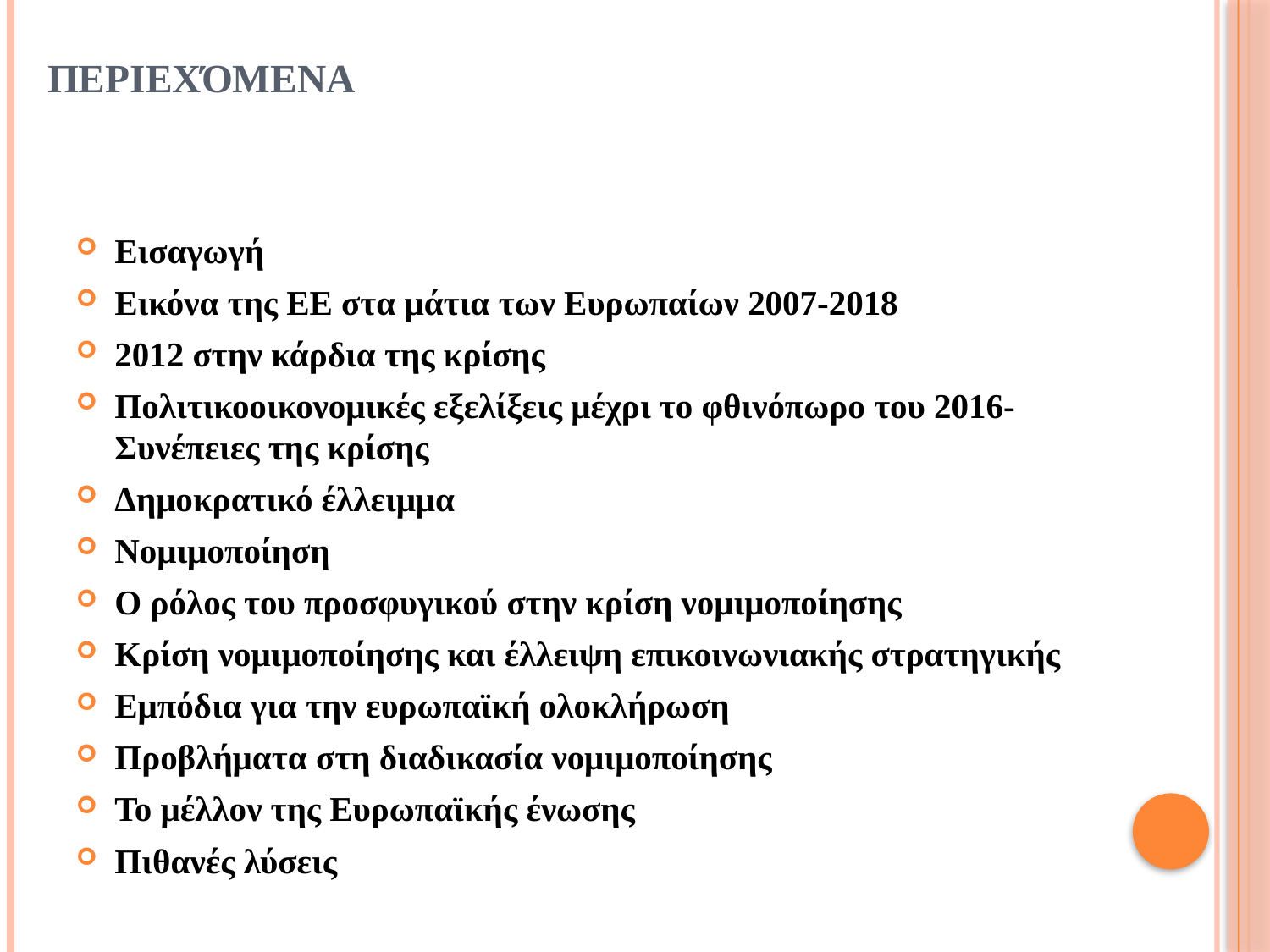

# Περιεχόμενα
Εισαγωγή
Εικόνα της ΕΕ στα μάτια των Ευρωπαίων 2007-2018
2012 στην κάρδια της κρίσης
Πολιτικοοικονομικές εξελίξεις μέχρι το φθινόπωρο του 2016- Συνέπειες της κρίσης
Δημοκρατικό έλλειμμα
Νομιμοποίηση
Ο ρόλος του προσφυγικού στην κρίση νομιμοποίησης
Κρίση νομιμοποίησης και έλλειψη επικοινωνιακής στρατηγικής
Εμπόδια για την ευρωπαϊκή ολοκλήρωση
Προβλήματα στη διαδικασία νομιμοποίησης
Το μέλλον της Ευρωπαϊκής ένωσης
Πιθανές λύσεις